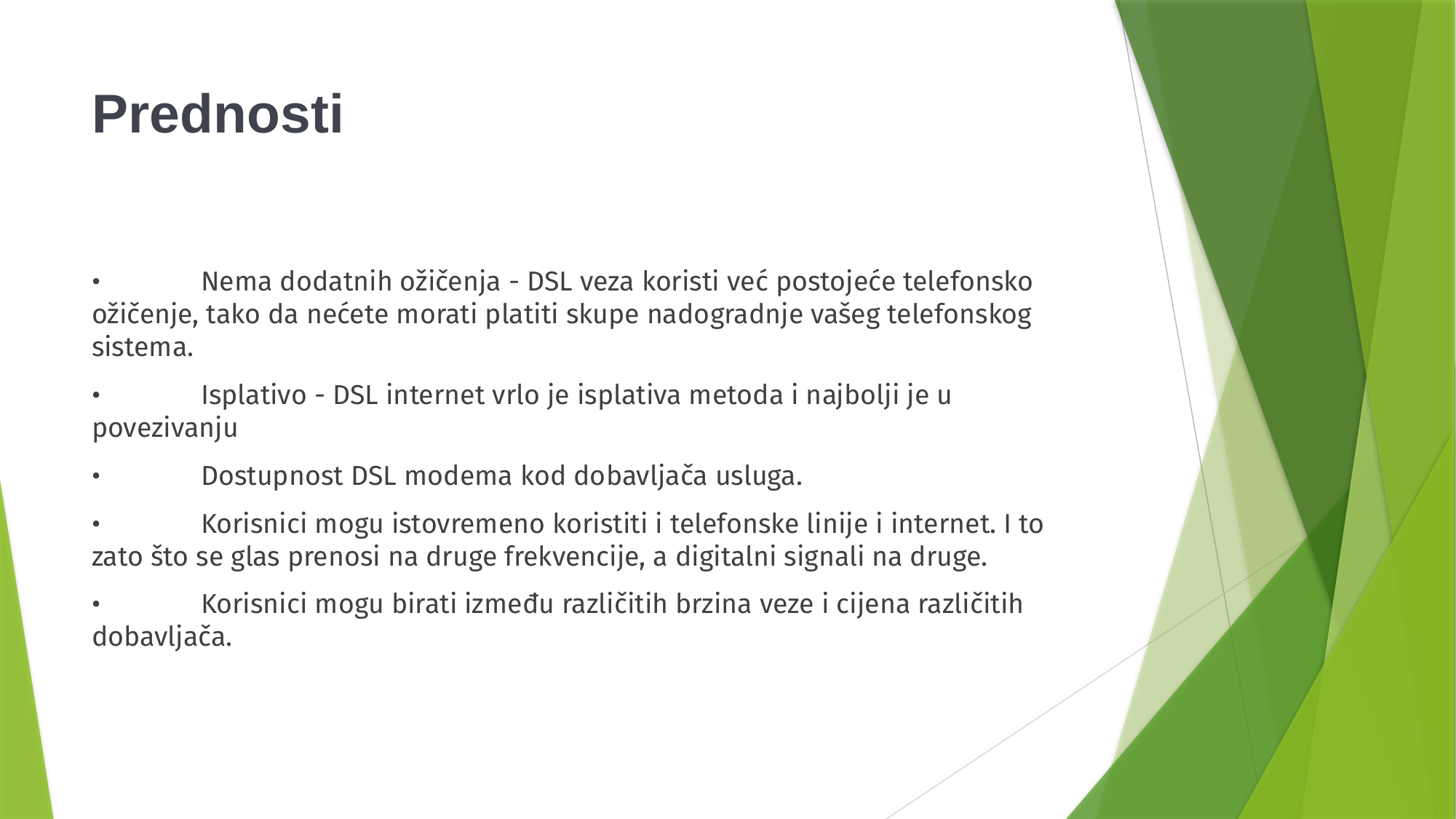

# Prednosti
•	Nema dodatnih ožičenja - DSL veza koristi već postojeće telefonsko ožičenje, tako da nećete morati platiti skupe nadogradnje vašeg telefonskog sistema.
•	Isplativo - DSL internet vrlo je isplativa metoda i najbolji je u povezivanju
•	Dostupnost DSL modema kod dobavljača usluga.
•	Korisnici mogu istovremeno koristiti i telefonske linije i internet. I to zato što se glas prenosi na druge frekvencije, a digitalni signali na druge.
•	Korisnici mogu birati između različitih brzina veze i cijena različitih dobavljača.